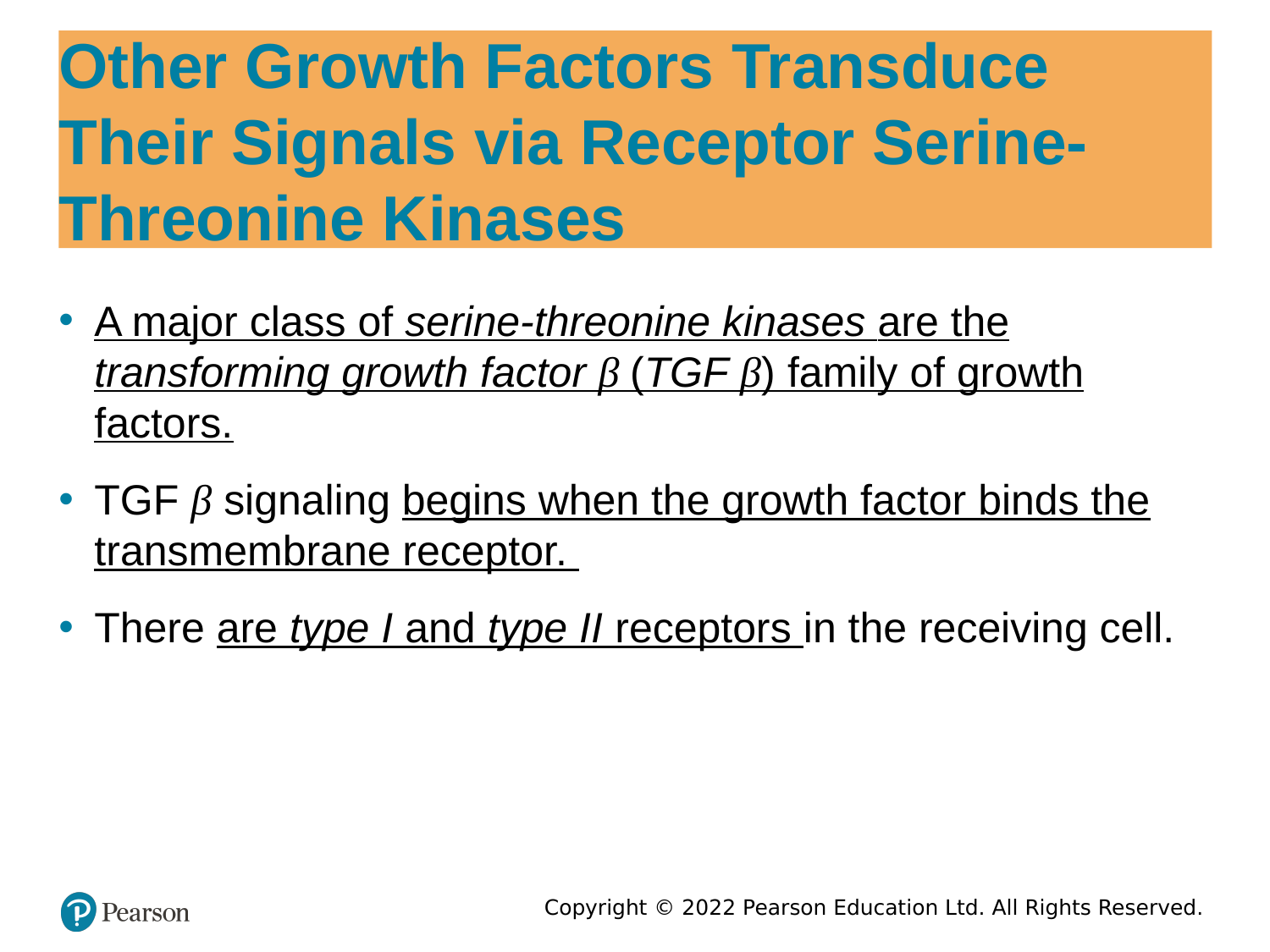

# Other Growth Factors Transduce Their Signals via Receptor Serine-Threonine Kinases
A major class of serine-threonine kinases are the transforming growth factor β (TGF β) family of growth factors.
TGF β signaling begins when the growth factor binds the transmembrane receptor.
There are type I and type II receptors in the receiving cell.